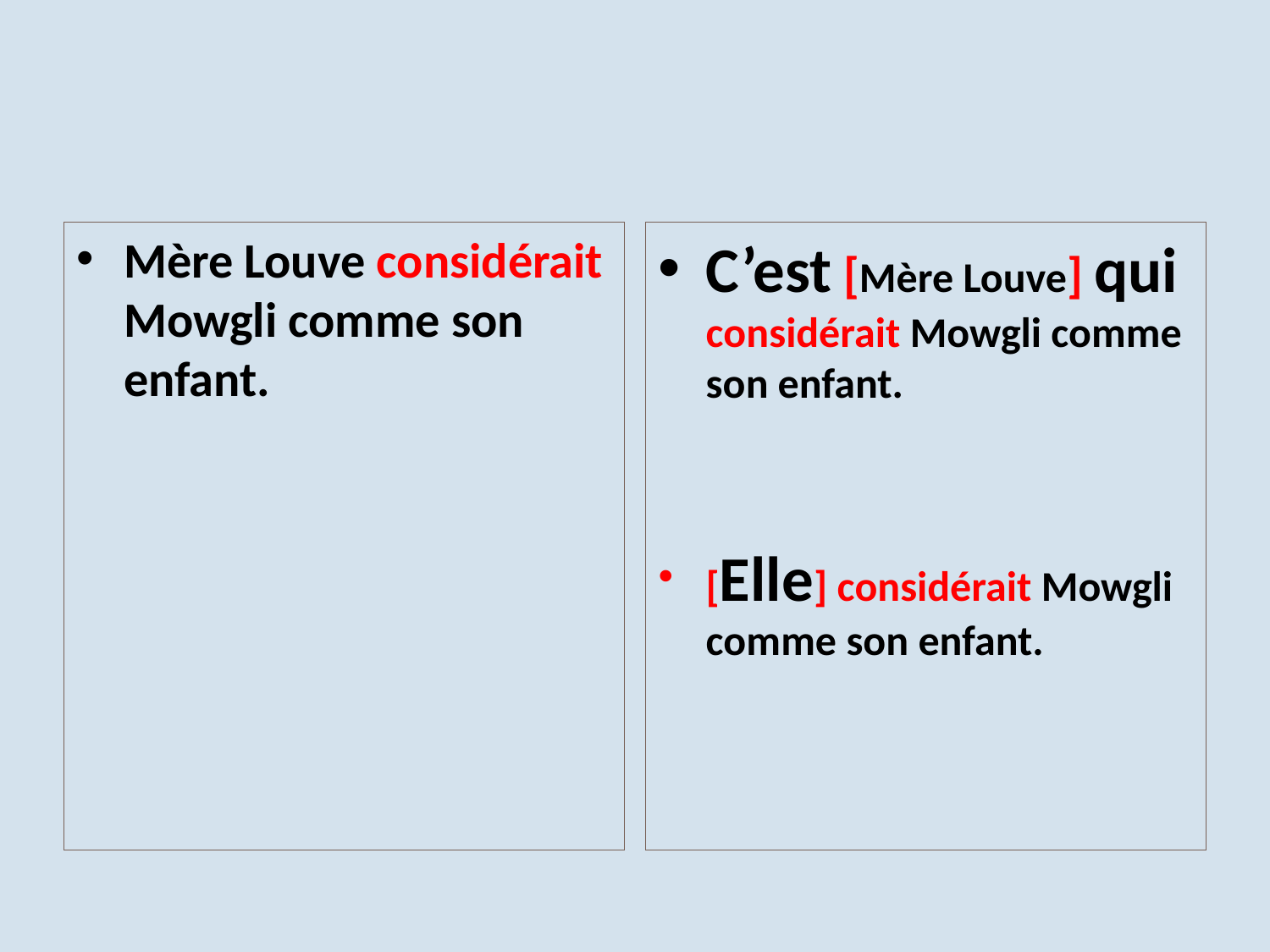

Mère Louve considérait Mowgli comme son enfant.

C’est [Mère Louve] qui considérait Mowgli comme son enfant.

[Elle] considérait Mowgli comme son enfant.